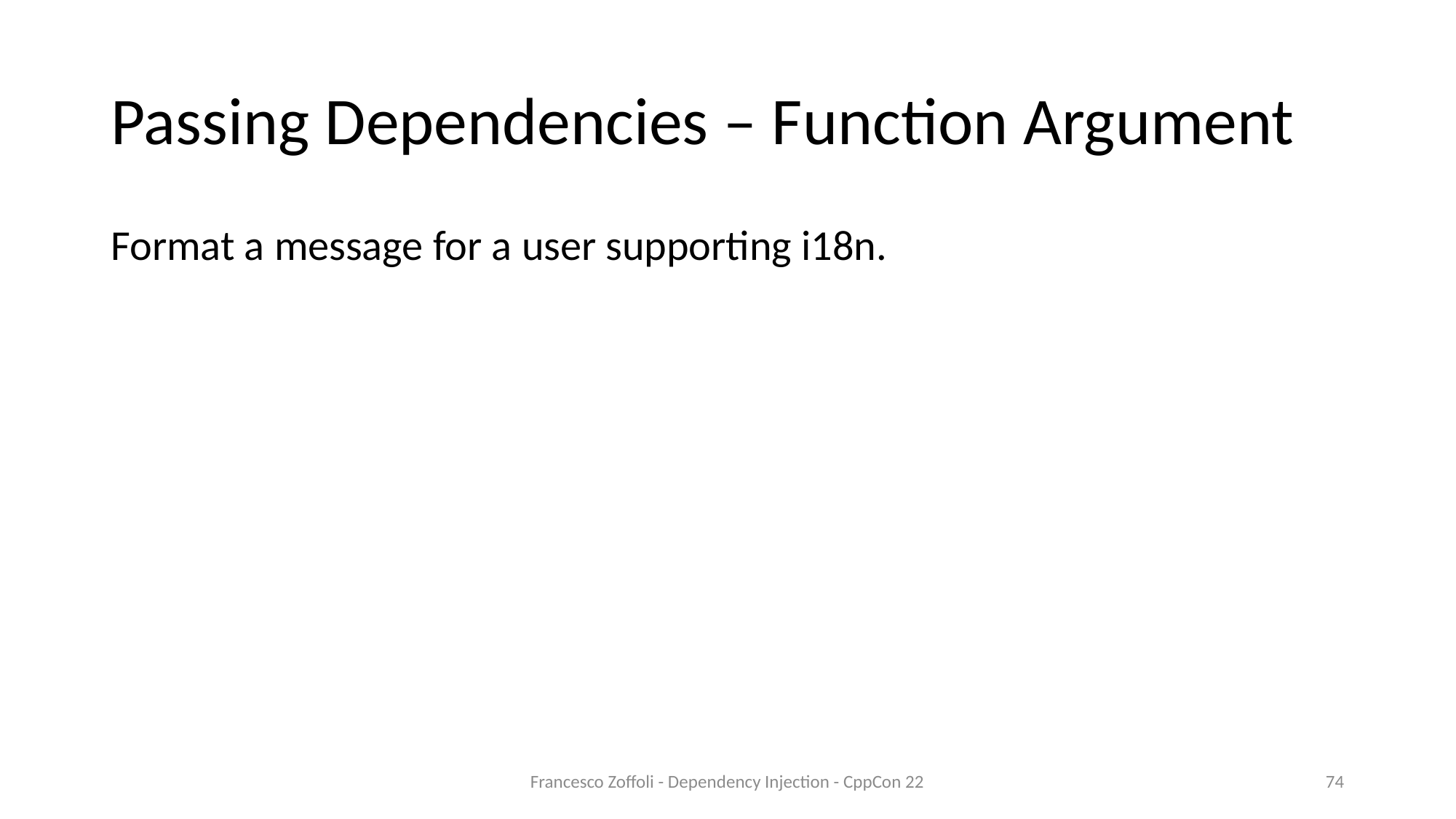

# Passing Dependencies – Function Argument
Format a message for a user supporting i18n.

Francesco Zoffoli - Dependency Injection - CppCon 22
74